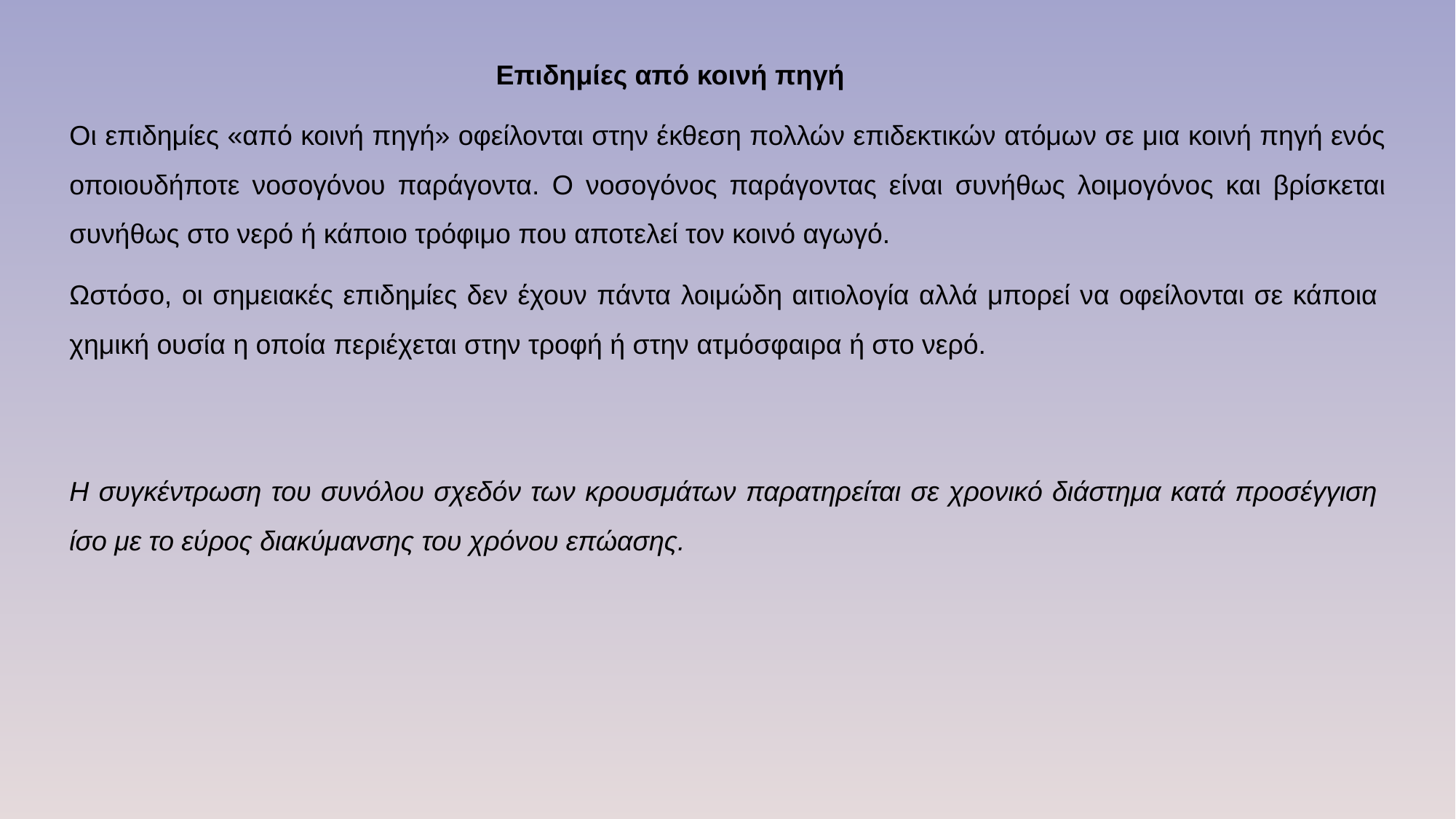

Επιδημίες από κοινή πηγή
Οι επιδημίες «από κοινή πηγή» οφείλονται στην έκθεση πολλών επιδεκτικών ατόμων σε μια κοινή πηγή ενός οποιουδήποτε νοσογόνου παράγοντα. Ο νοσογόνος παράγοντας είναι συνήθως λοιμογόνος και βρίσκεται συνήθως στο νερό ή κάποιο τρόφιμο που αποτελεί τον κοινό αγωγό.
Ωστόσο, οι σημειακές επιδημίες δεν έχουν πάντα λοιμώδη αιτιολογία αλλά μπορεί να οφείλονται σε κάποια χημική ουσία η οποία περιέχεται στην τροφή ή στην ατμόσφαιρα ή στο νερό.

Η συγκέντρωση του συνόλου σχεδόν των κρουσμάτων παρατηρείται σε χρονικό διάστημα κατά προσέγγιση ίσο με το εύρος διακύμανσης του χρόνου επώασης.